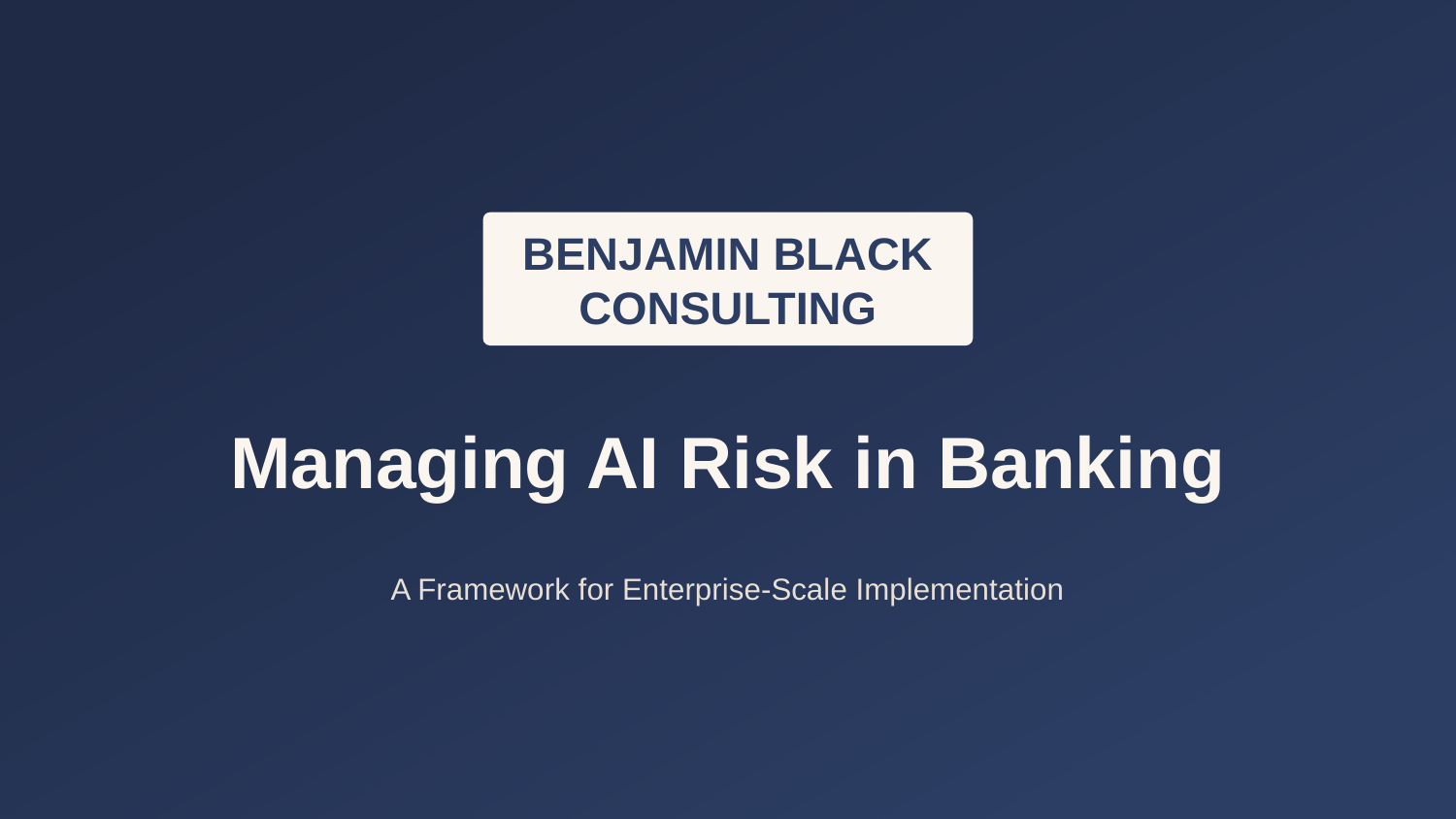

BENJAMIN BLACK
CONSULTING
Managing AI Risk in Banking
A Framework for Enterprise-Scale Implementation